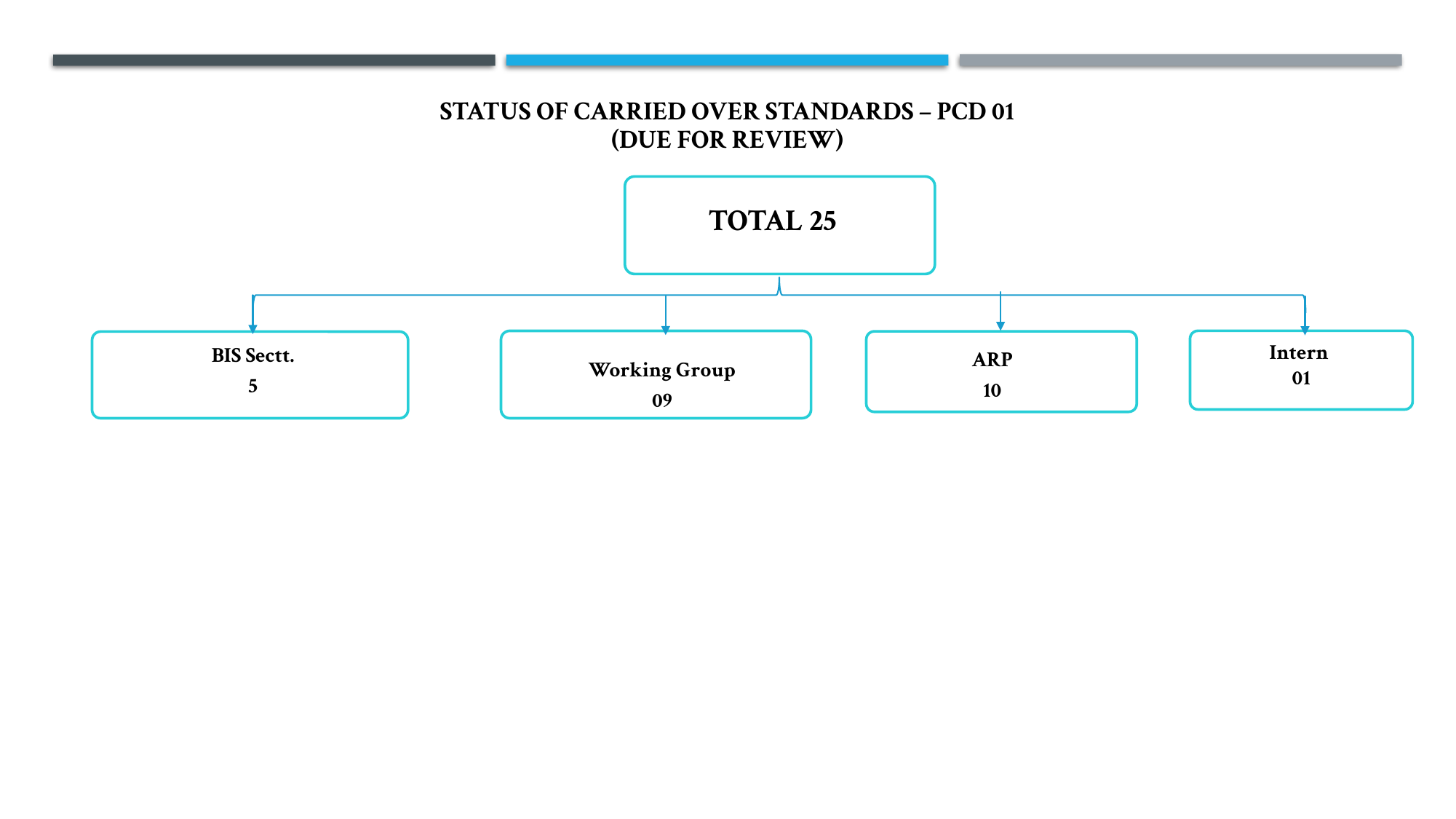

# STATUS of carried over standards – PCD 01 (Due for review)

TOTAL 25

Working Group
09

ARP
10

BIS Sectt.
5

Intern
01